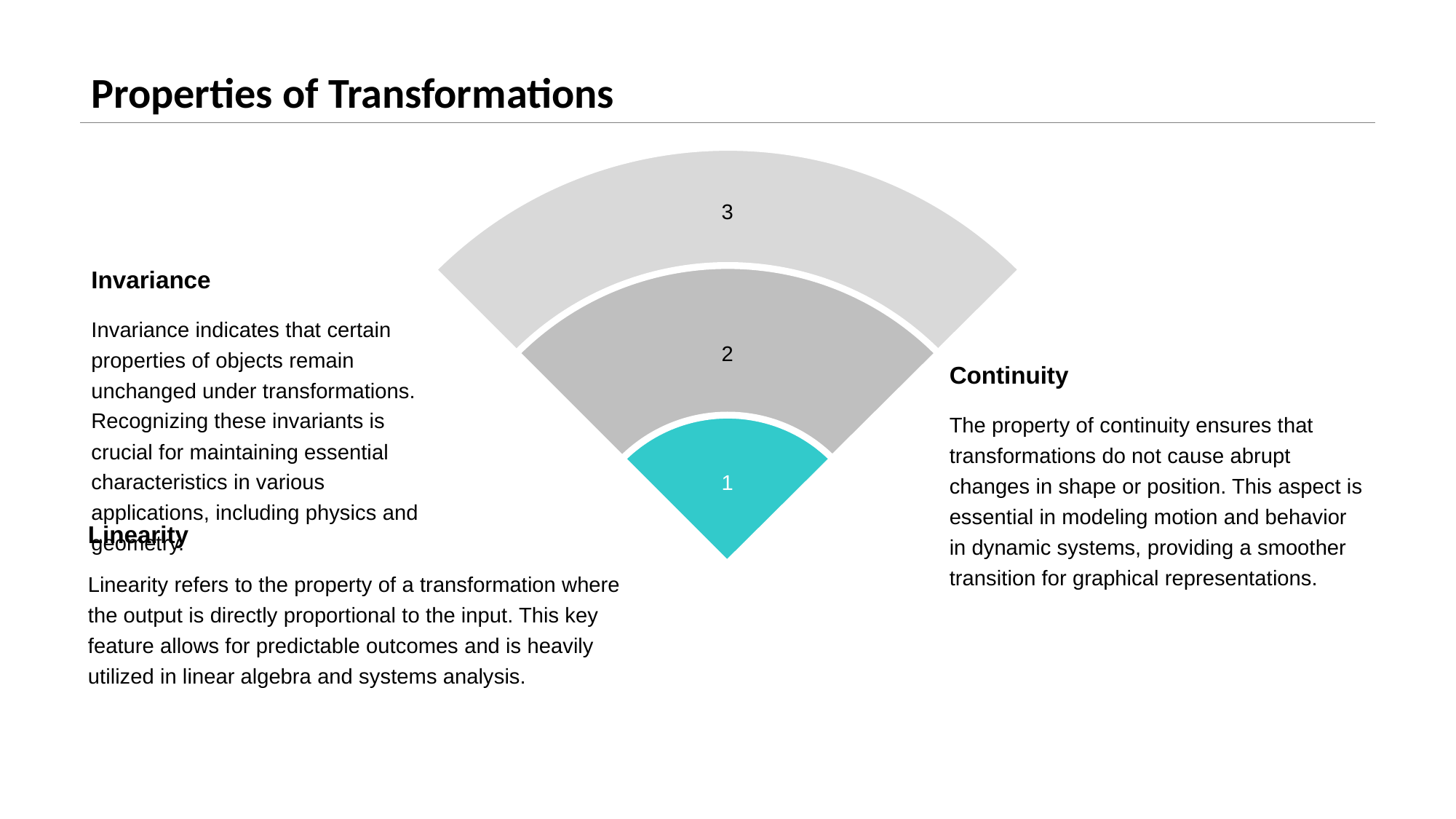

# Properties of Transformations

3

2

1
Invariance
Invariance indicates that certain properties of objects remain unchanged under transformations. Recognizing these invariants is crucial for maintaining essential characteristics in various applications, including physics and geometry.
Continuity
The property of continuity ensures that transformations do not cause abrupt changes in shape or position. This aspect is essential in modeling motion and behavior in dynamic systems, providing a smoother transition for graphical representations.
Linearity
Linearity refers to the property of a transformation where the output is directly proportional to the input. This key feature allows for predictable outcomes and is heavily utilized in linear algebra and systems analysis.